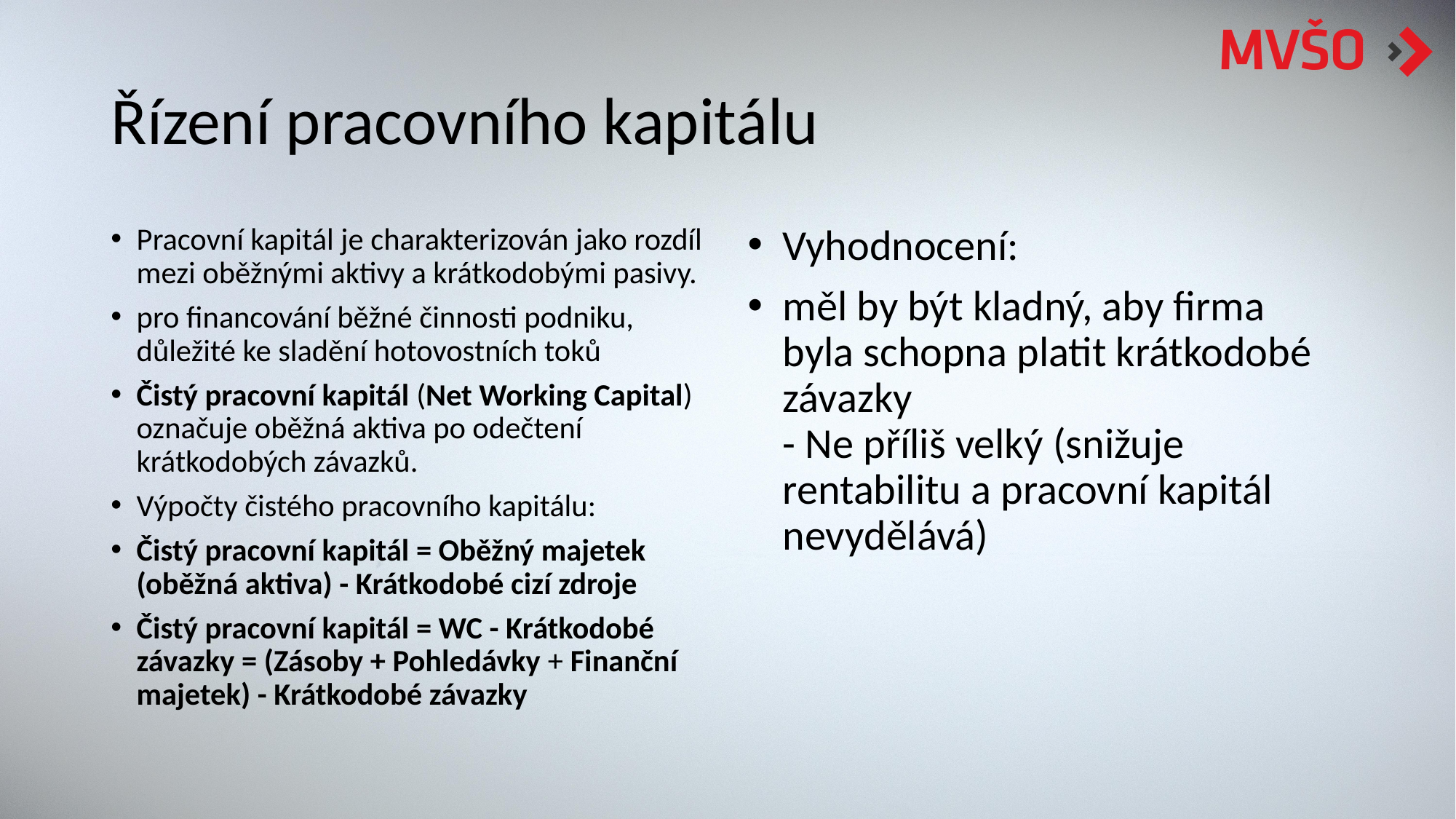

# Řízení pracovního kapitálu
Pracovní kapitál je charakterizován jako rozdíl mezi oběžnými aktivy a krátkodobými pasivy.
pro financování běžné činnosti podniku, důležité ke sladění hotovostních toků
Čistý pracovní kapitál (Net Working Capital) označuje oběžná aktiva po odečtení krátkodobých závazků.
Výpočty čistého pracovního kapitálu:
Čistý pracovní kapitál = Oběžný majetek (oběžná aktiva) - Krátkodobé cizí zdroje
Čistý pracovní kapitál = WC - Krátkodobé závazky = (Zásoby + Pohledávky + Finanční majetek) - Krátkodobé závazky
Vyhodnocení:
měl by být kladný, aby firma byla schopna platit krátkodobé závazky
- Ne příliš velký (snižuje rentabilitu a pracovní kapitál nevydělává)